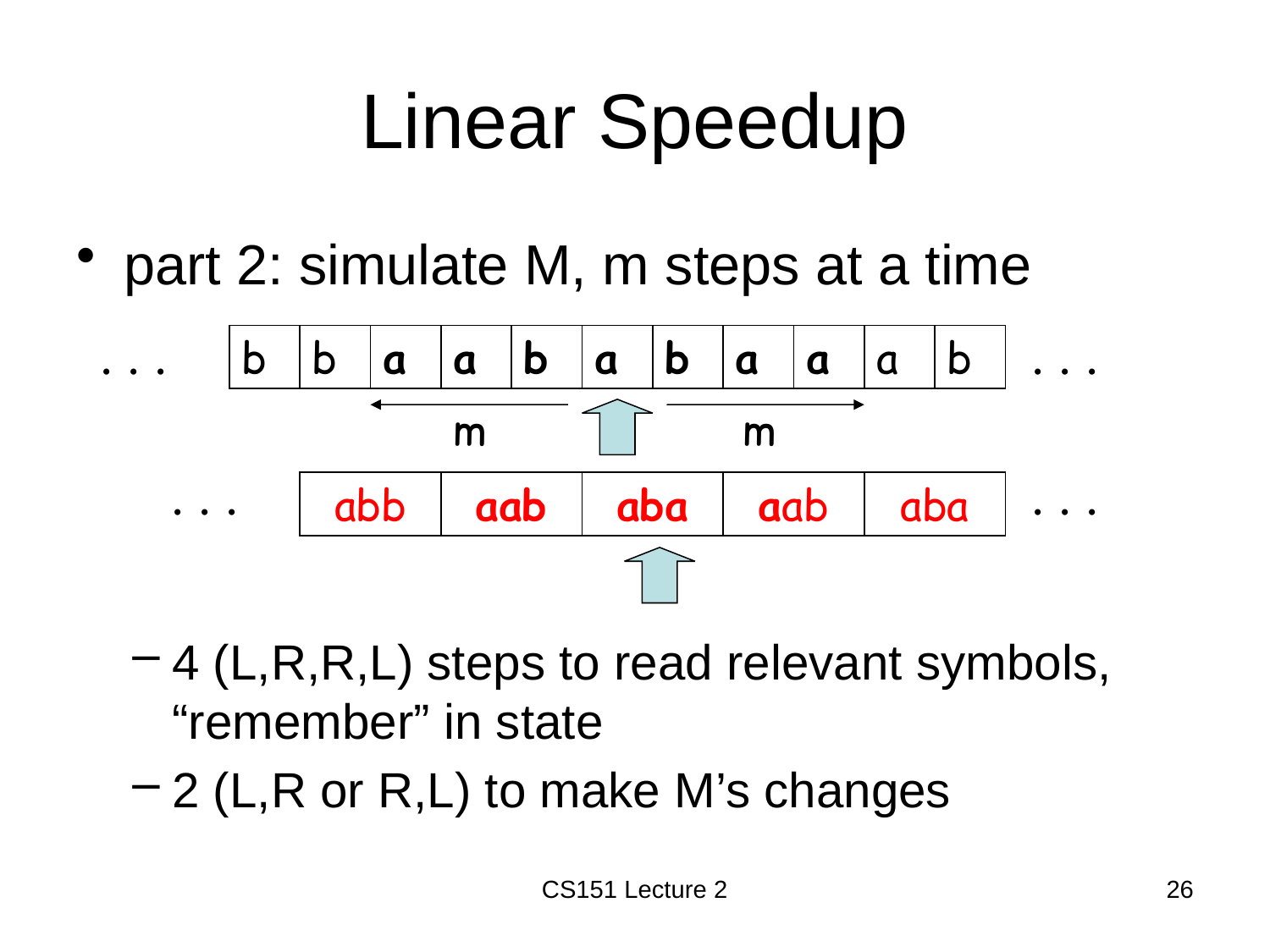

# Linear Speedup
part 2: simulate M, m steps at a time
. . .
. . .
b
b
a
a
b
a
b
a
a
a
b
m
m

. . .
. . .
abb
aab
aba
aab
aba

4 (L,R,R,L) steps to read relevant symbols, “remember” in state
2 (L,R or R,L) to make M’s changes
CS151 Lecture 2
26